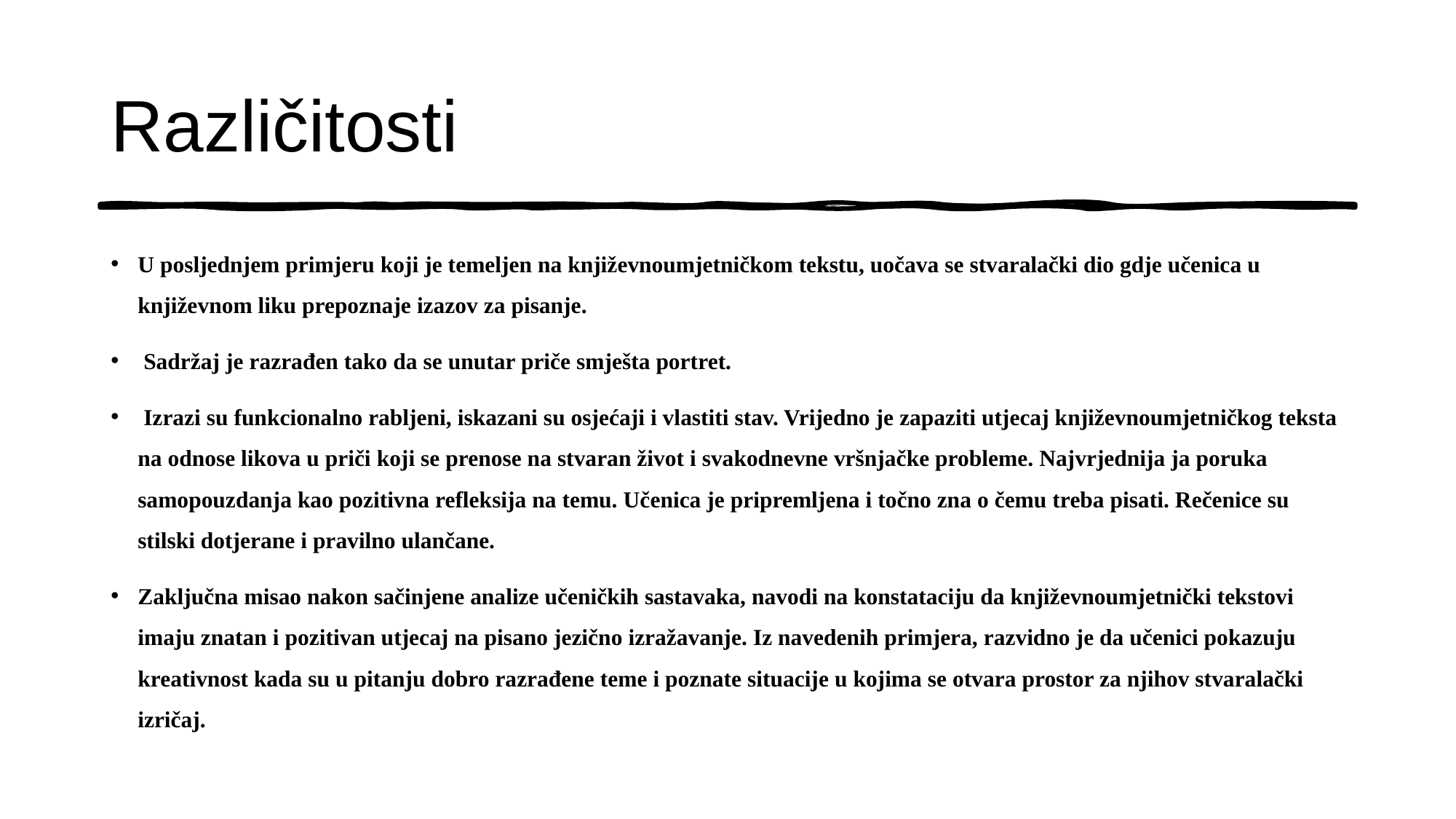

# Različitosti
U posljednjem primjeru koji je temeljen na književnoumjetničkom tekstu, uočava se stvaralački dio gdje učenica u književnom liku prepoznaje izazov za pisanje.
 Sadržaj je razrađen tako da se unutar priče smješta portret.
 Izrazi su funkcionalno rabljeni, iskazani su osjećaji i vlastiti stav. Vrijedno je zapaziti utjecaj književnoumjetničkog teksta na odnose likova u priči koji se prenose na stvaran život i svakodnevne vršnjačke probleme. Najvrjednija ja poruka samopouzdanja kao pozitivna refleksija na temu. Učenica je pripremljena i točno zna o čemu treba pisati. Rečenice su stilski dotjerane i pravilno ulančane.
Zaključna misao nakon sačinjene analize učeničkih sastavaka, navodi na konstataciju da književnoumjetnički tekstovi imaju znatan i pozitivan utjecaj na pisano jezično izražavanje. Iz navedenih primjera, razvidno je da učenici pokazuju kreativnost kada su u pitanju dobro razrađene teme i poznate situacije u kojima se otvara prostor za njihov stvaralački izričaj.